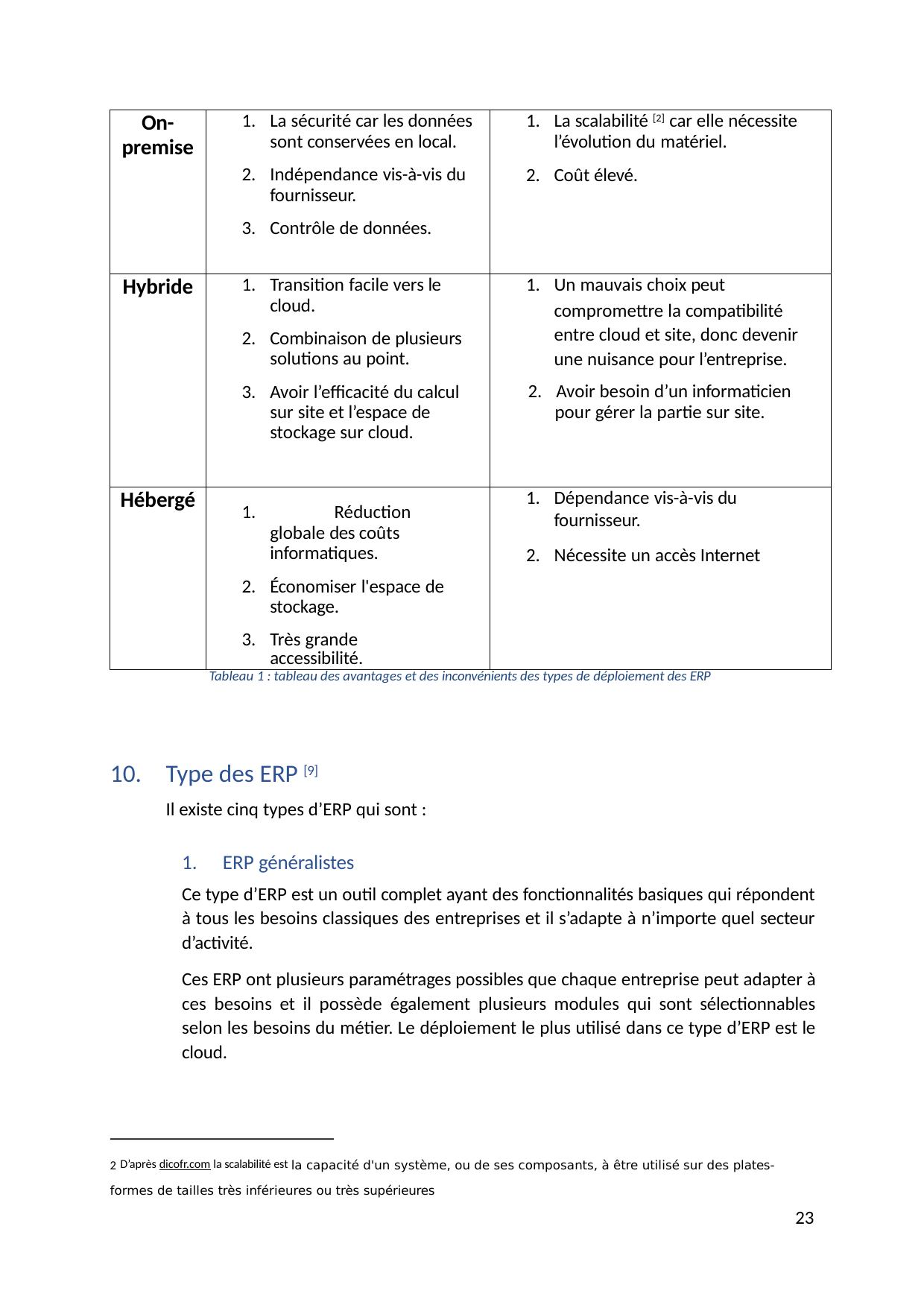

| On- premise | La sécurité car les données sont conservées en local. Indépendance vis-à-vis du fournisseur. Contrôle de données. | La scalabilité [2] car elle nécessite l’évolution du matériel. Coût élevé. |
| --- | --- | --- |
| Hybride | Transition facile vers le cloud. Combinaison de plusieurs solutions au point. Avoir l’efficacité du calcul sur site et l’espace de stockage sur cloud. | Un mauvais choix peut compromettre la compatibilité entre cloud et site, donc devenir une nuisance pour l’entreprise. Avoir besoin d’un informaticien pour gérer la partie sur site. |
| Hébergé | Réduction globale des coûts informatiques. Économiser l'espace de stockage. Très grande accessibilité. | Dépendance vis-à-vis du fournisseur. Nécessite un accès Internet |
Tableau 1 : tableau des avantages et des inconvénients des types de déploiement des ERP
Type des ERP [9]
Il existe cinq types d’ERP qui sont :

ERP généralistes
Ce type d’ERP est un outil complet ayant des fonctionnalités basiques qui répondent à tous les besoins classiques des entreprises et il s’adapte à n’importe quel secteur d’activité.
Ces ERP ont plusieurs paramétrages possibles que chaque entreprise peut adapter à ces besoins et il possède également plusieurs modules qui sont sélectionnables selon les besoins du métier. Le déploiement le plus utilisé dans ce type d’ERP est le cloud.

2 D’après dicofr.com la scalabilité est la capacité d'un système, ou de ses composants, à être utilisé sur des plates-
formes de tailles très inférieures ou très supérieures
23